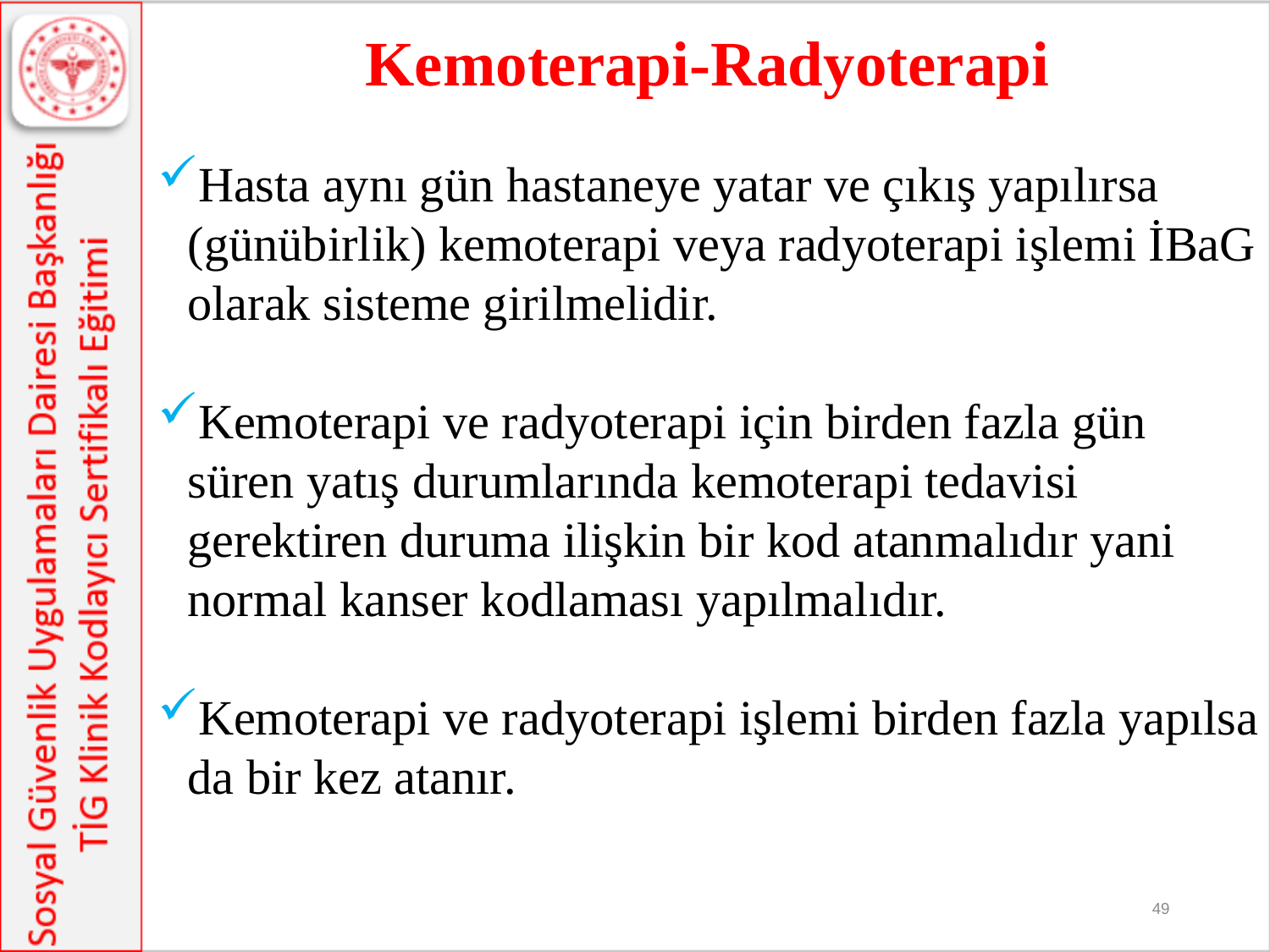

Kemoterapi-Radyoterapi
Hasta aynı gün hastaneye yatar ve çıkış yapılırsa (günübirlik) kemoterapi veya radyoterapi işlemi İBaG olarak sisteme girilmelidir.

Kemoterapi ve radyoterapi için birden fazla gün süren yatış durumlarında kemoterapi tedavisi gerektiren duruma ilişkin bir kod atanmalıdır yani normal kanser kodlaması yapılmalıdır.

Kemoterapi ve radyoterapi işlemi birden fazla yapılsa da bir kez atanır.

49